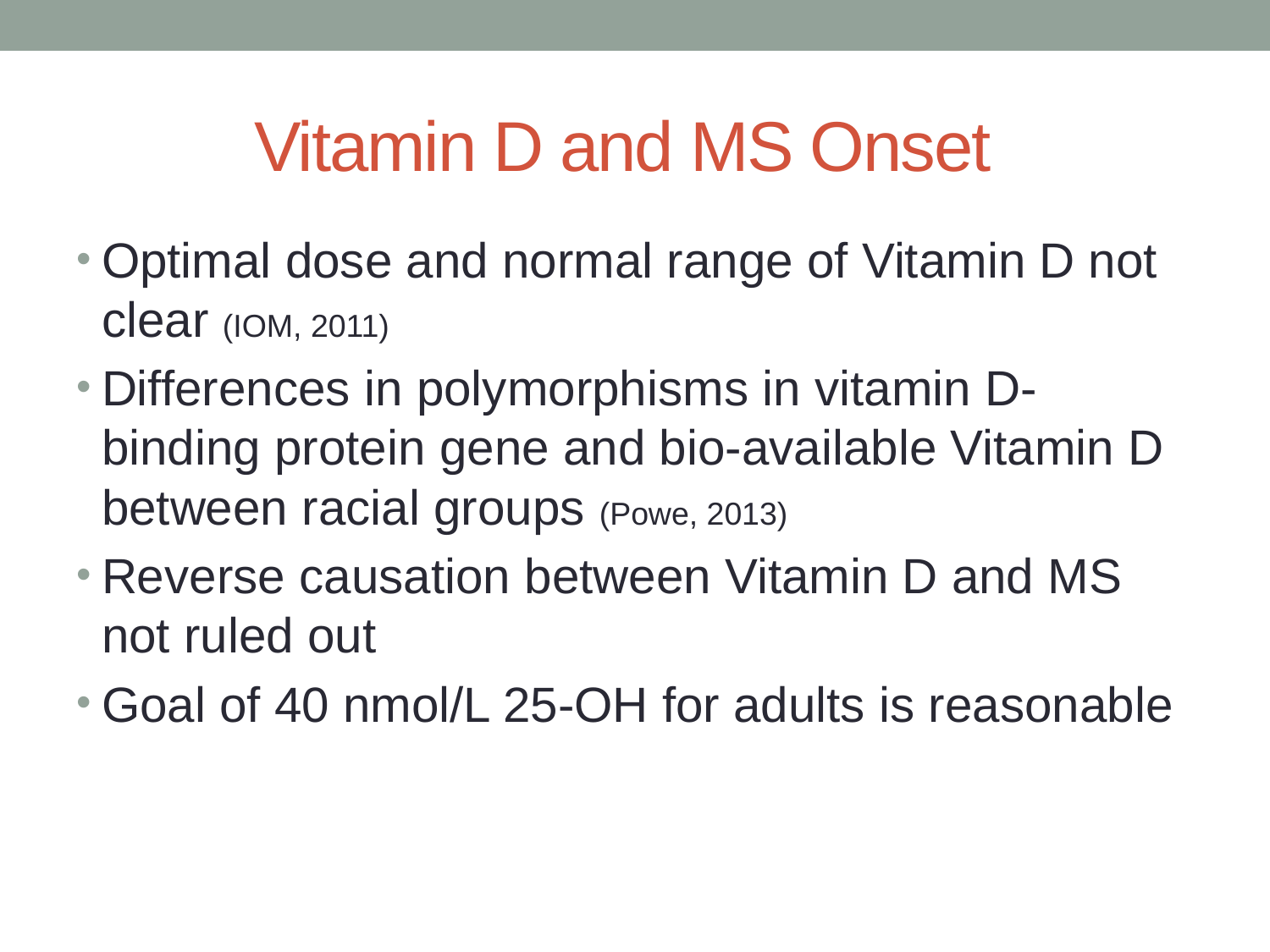

# Vitamin D and MS Onset
Optimal dose and normal range of Vitamin D not clear (IOM, 2011)
Differences in polymorphisms in vitamin D-binding protein gene and bio-available Vitamin D between racial groups (Powe, 2013)
Reverse causation between Vitamin D and MS not ruled out
Goal of 40 nmol/L 25-OH for adults is reasonable